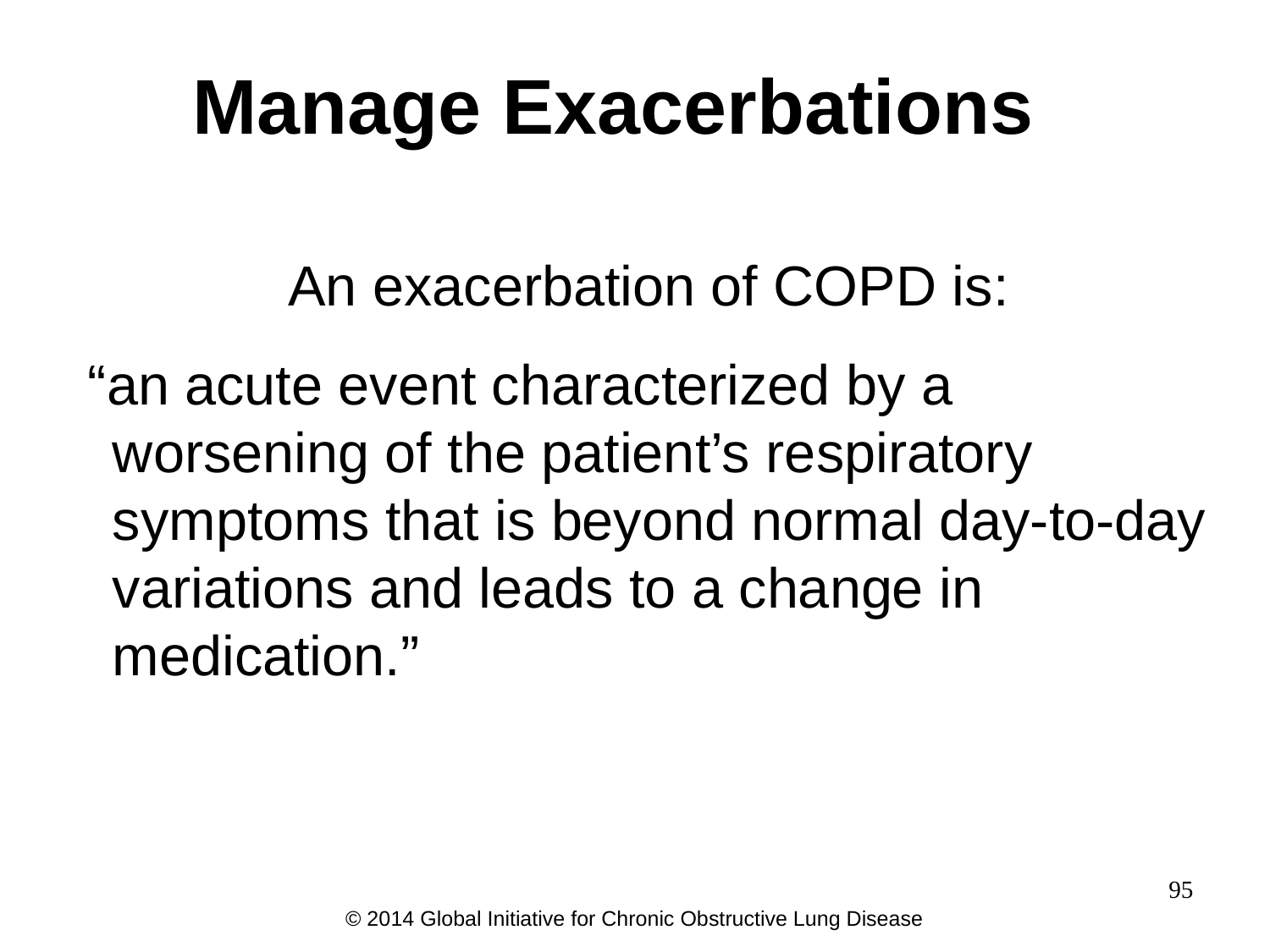

# Manage Exacerbations
An exacerbation of COPD is:
 “an acute event characterized by a worsening of the patient’s respiratory symptoms that is beyond normal day-to-day variations and leads to a change in medication.”
95
© 2014 Global Initiative for Chronic Obstructive Lung Disease